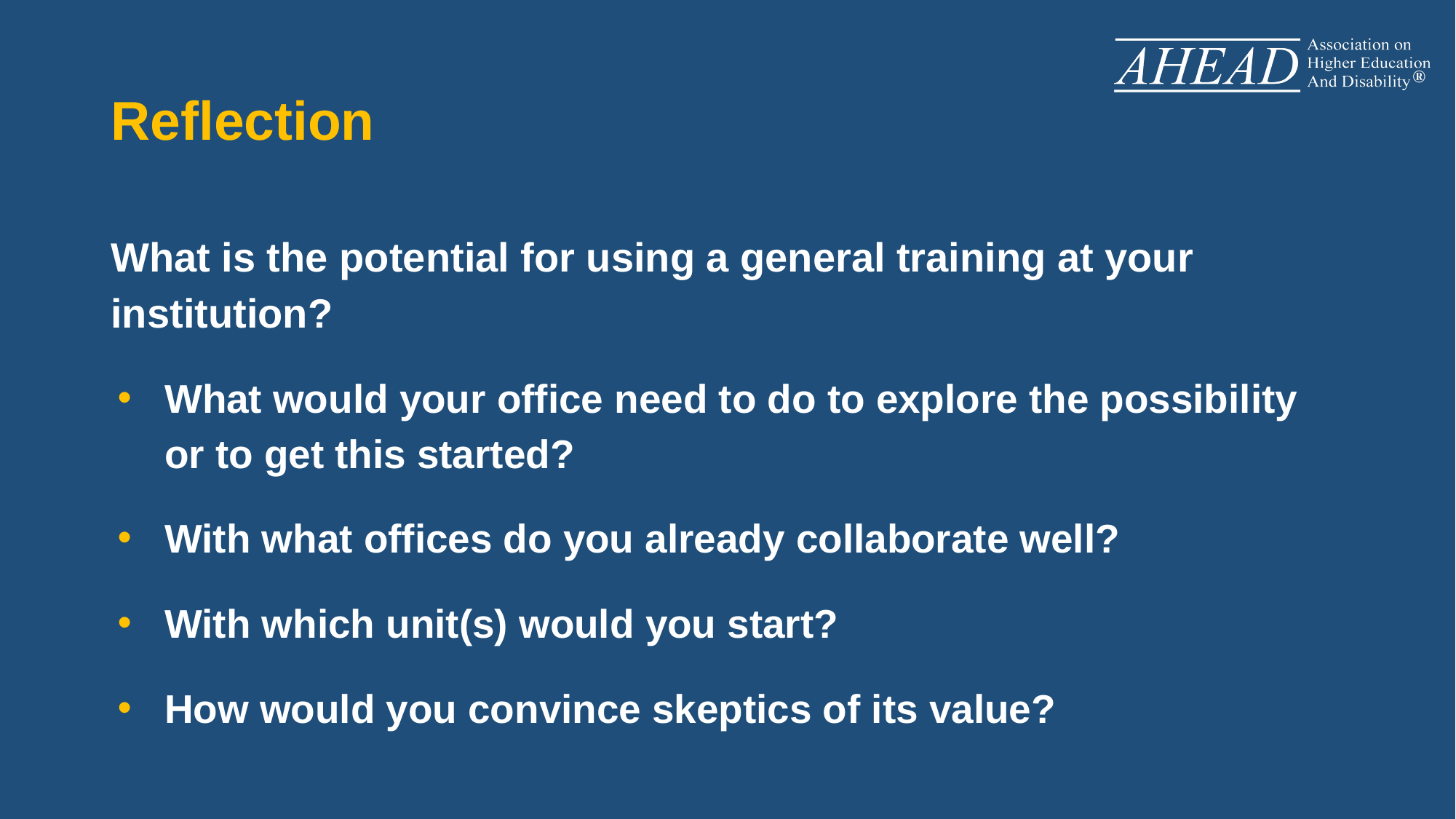

# Reflection
What is the potential for using a general training at your institution?
What would your office need to do to explore the possibility or to get this started?
With what offices do you already collaborate well?
With which unit(s) would you start?
How would you convince skeptics of its value?